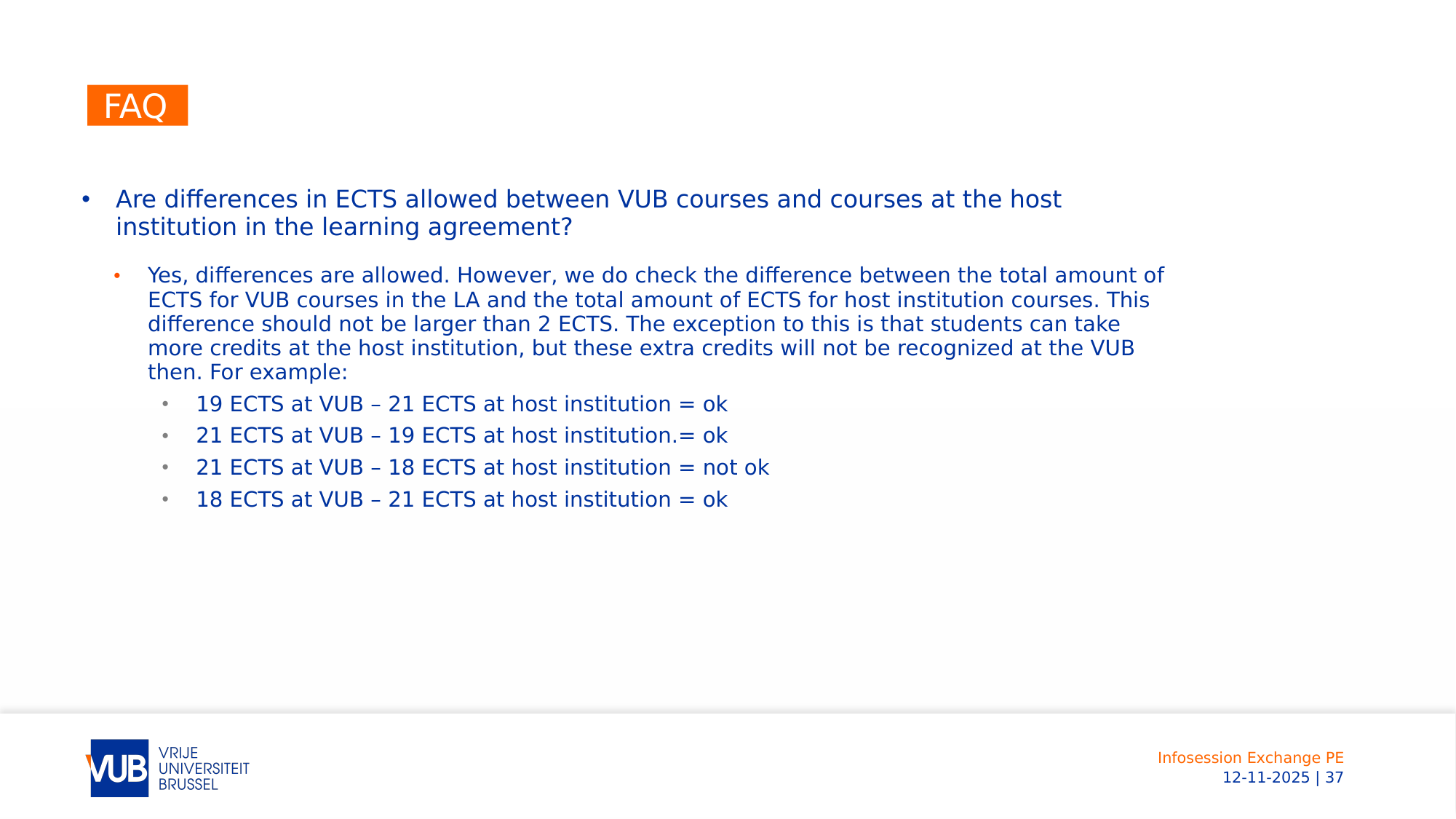

# FAQ
Are differences in ECTS allowed between VUB courses and courses at the host institution in the learning agreement?
Yes, differences are allowed. However, we do check the difference between the total amount of ECTS for VUB courses in the LA and the total amount of ECTS for host institution courses. This difference should not be larger than 2 ECTS. The exception to this is that students can take more credits at the host institution, but these extra credits will not be recognized at the VUB then. For example:
19 ECTS at VUB – 21 ECTS at host institution = ok
21 ECTS at VUB – 19 ECTS at host institution.= ok
21 ECTS at VUB – 18 ECTS at host institution = not ok
18 ECTS at VUB – 21 ECTS at host institution = ok
Infosession Exchange PE
 12-11-2025 | 37